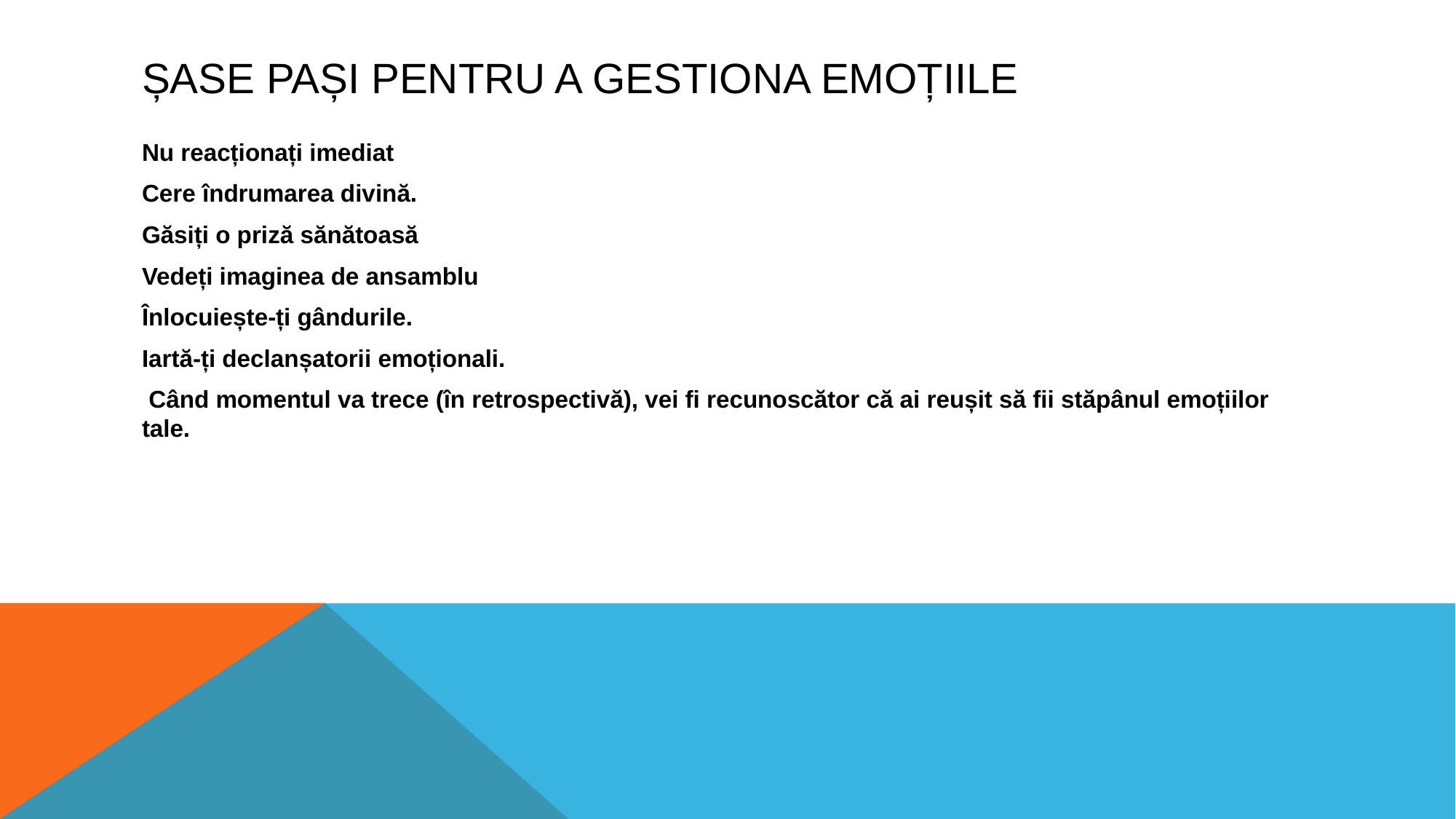

# Șase pași pentru a gestiona emoțiile
Nu reacționați imediat
Cere îndrumarea divină.
Găsiți o priză sănătoasă
Vedeți imaginea de ansamblu
Înlocuiește-ți gândurile.
Iartă-ți declanșatorii emoționali.
 Când momentul va trece (în retrospectivă), vei fi recunoscător că ai reușit să fii stăpânul emoțiilor tale.